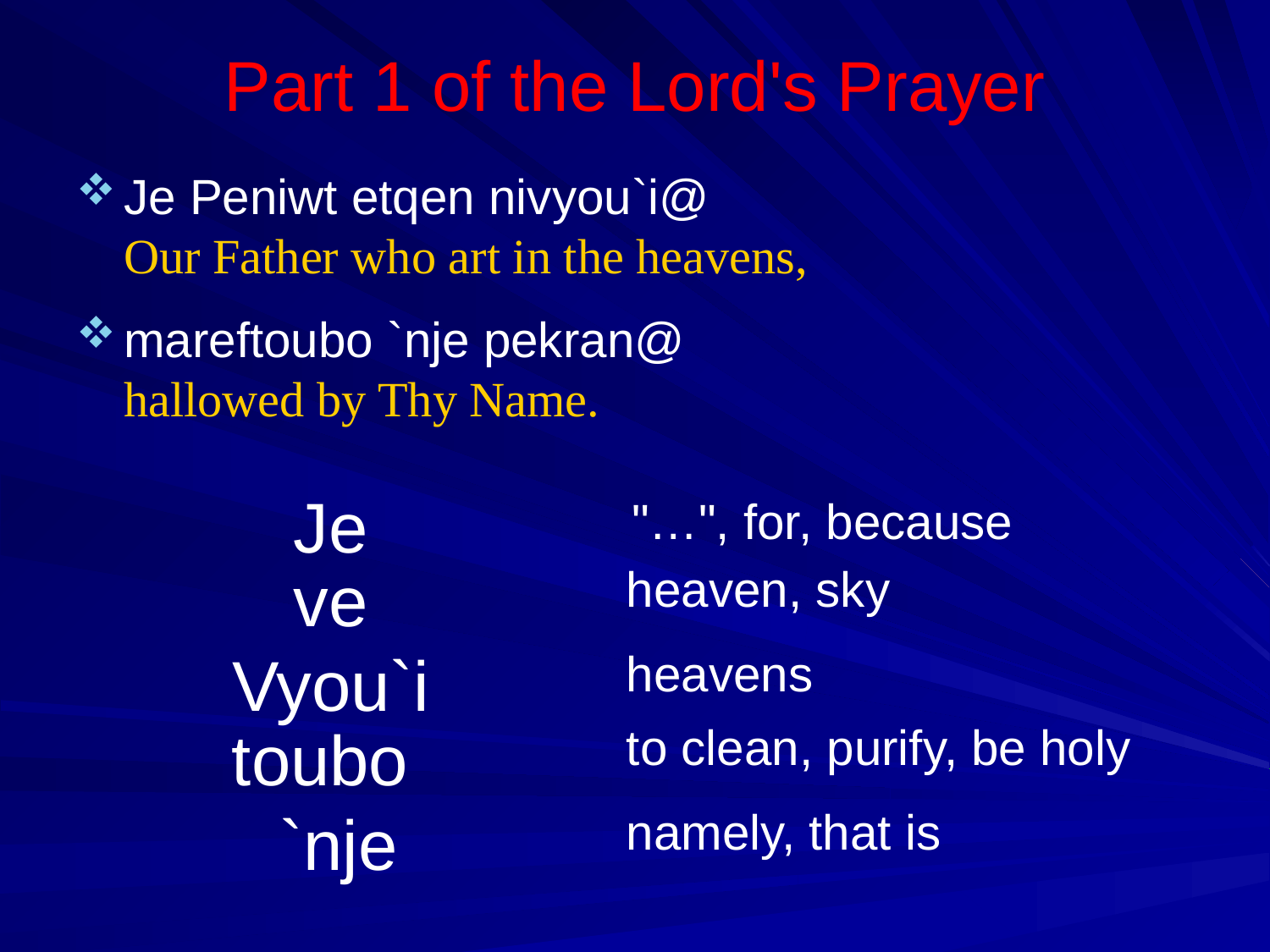

Part 1 of the Lord's Prayer
Je Peniwt etqen nivyou`i@
Our Father who art in the heavens,
mareftoubo `nje pekran@
hallowed by Thy Name.

Je

"…", for, because
ve
heaven, sky

Vyou`i
heavens

toubo
to clean, purify, be holy

`nje
namely, that is